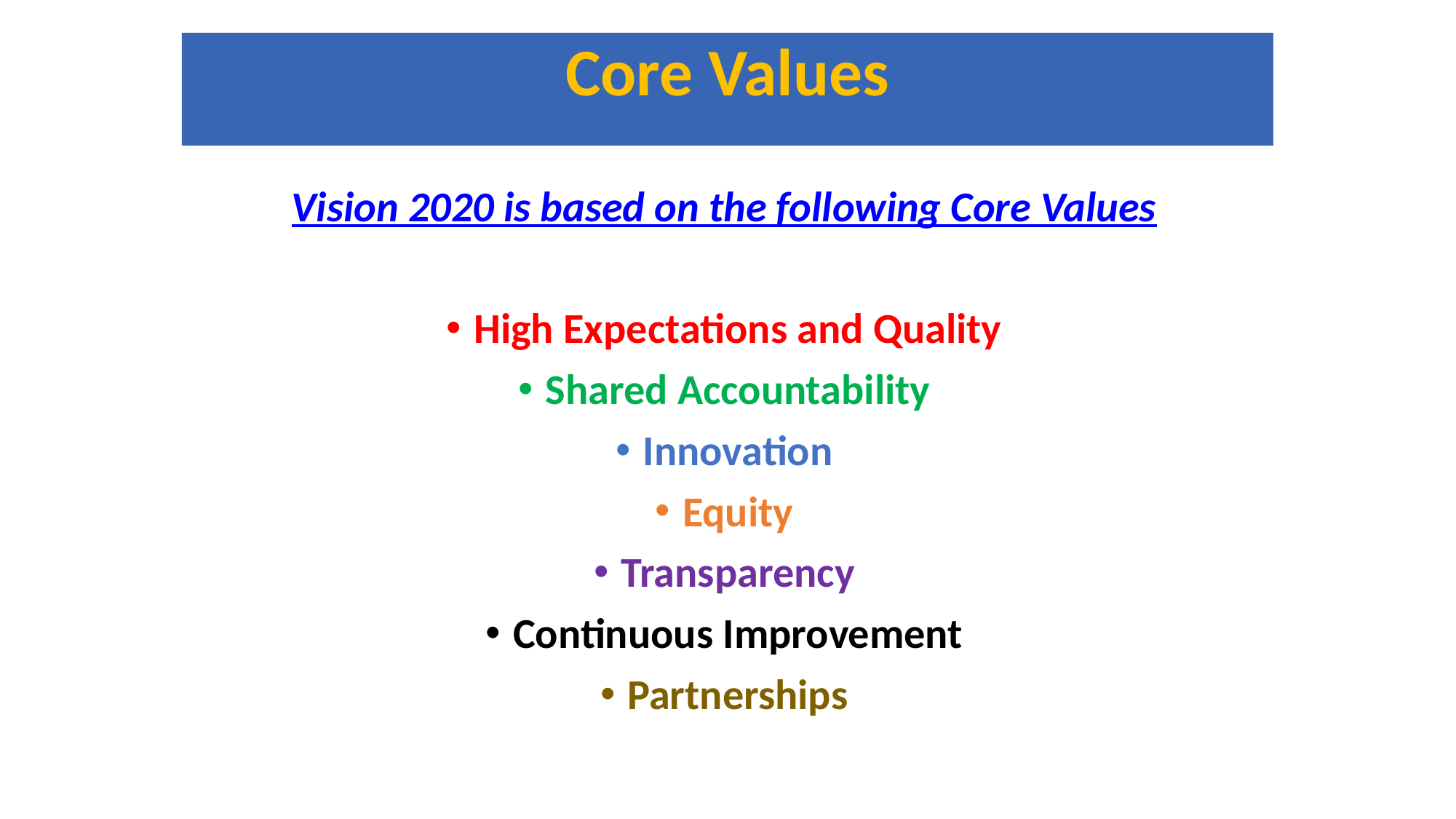

# Core Values

Vision 2020 is based on the following Core Values

High Expectations and Quality
Shared Accountability
Innovation
Equity
Transparency
Continuous Improvement
Partnerships